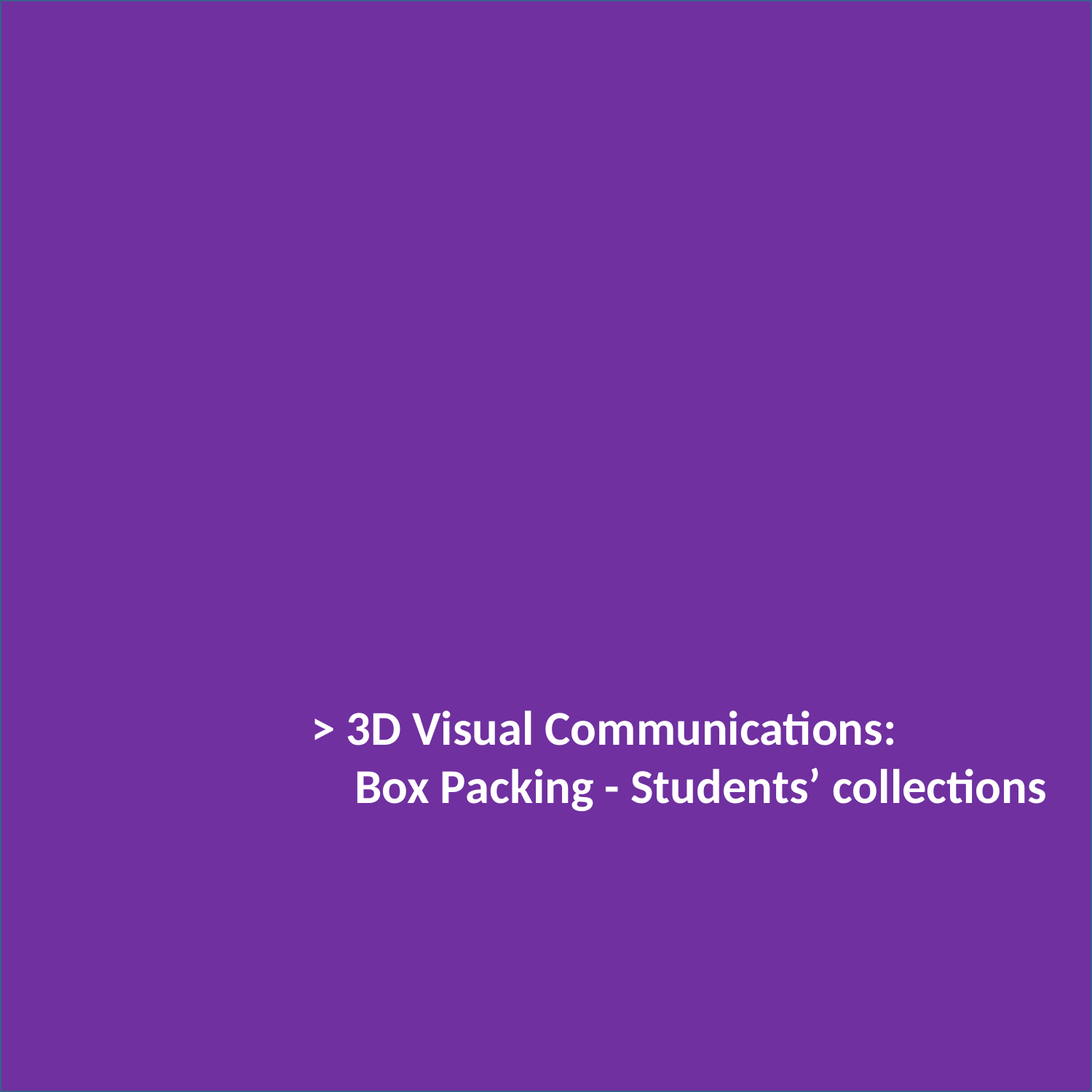

> 3D Visual Communications:
    Box Packing - Students’ collections